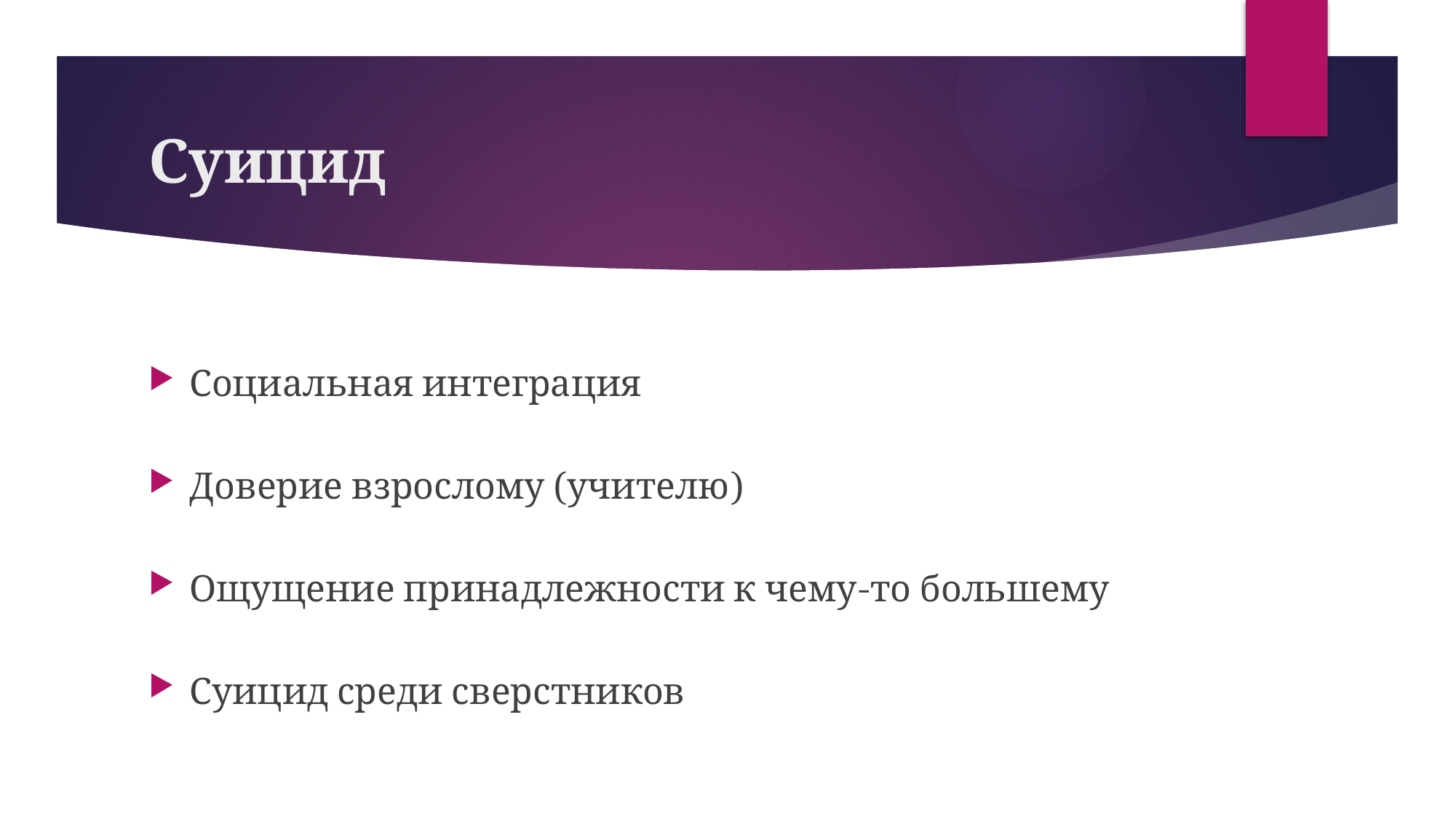

# Суицид
Социальная интеграция
Доверие взрослому (учителю)
Ощущение принадлежности к чему-то большему
Суицид среди сверстников